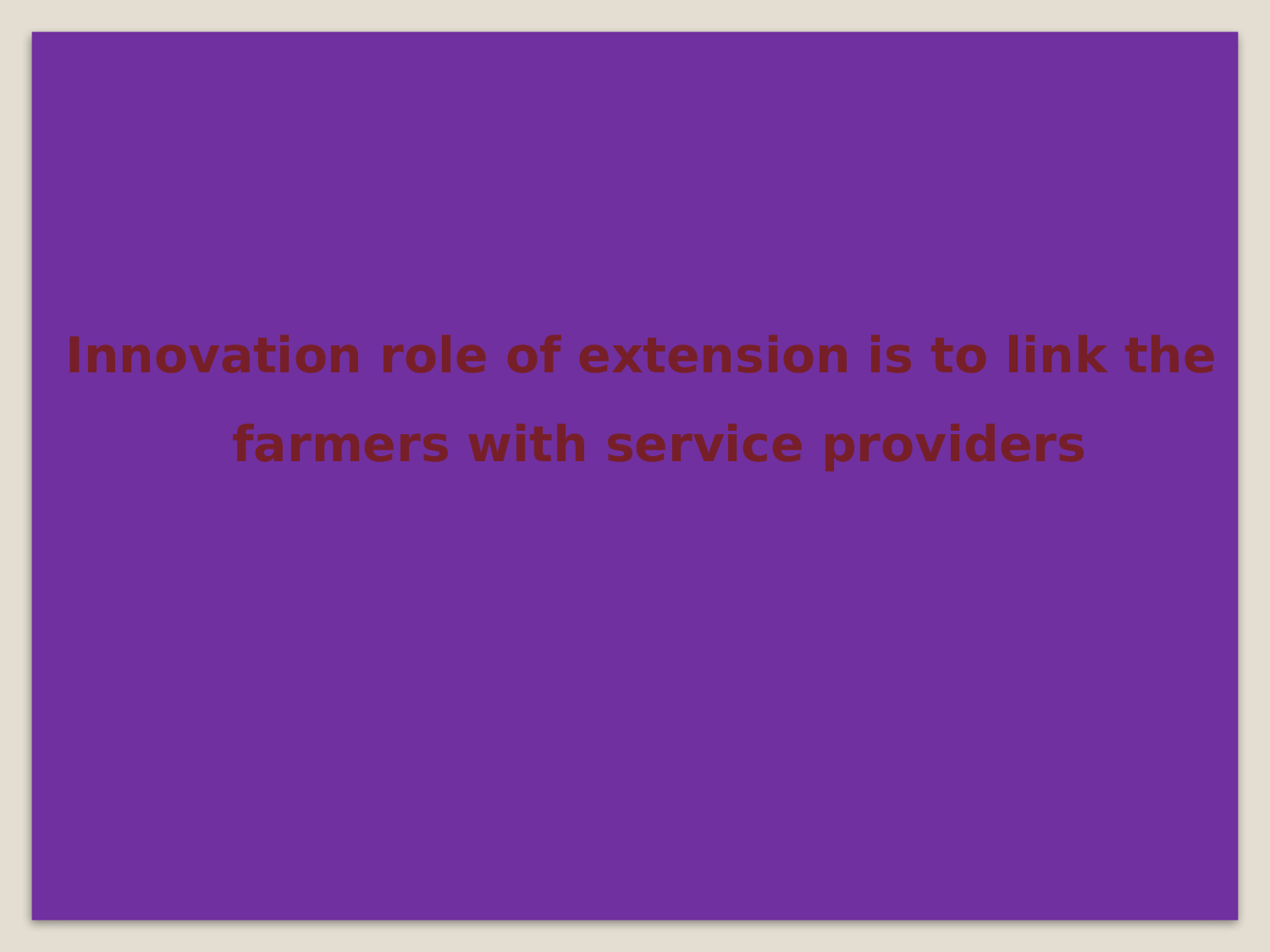

Innovation role of extension is to link the farmers with service providers
#